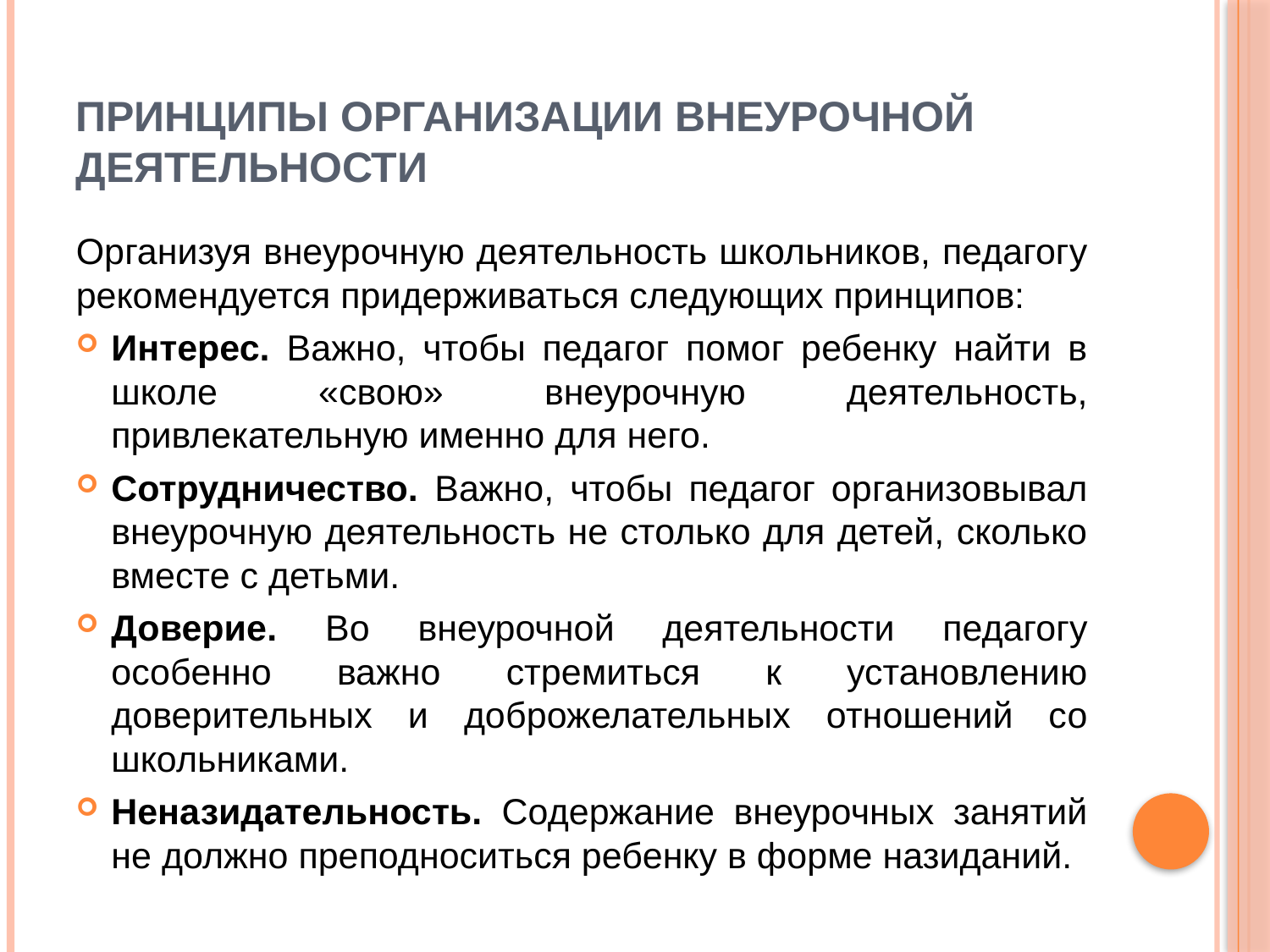

# Принципы организации внеурочной деятельности
Организуя внеурочную деятельность школьников, педагогу рекомендуется придерживаться следующих принципов:
Интерес. Важно, чтобы педагог помог ребенку найти в школе «свою» внеурочную деятельность, привлекательную именно для него.
Сотрудничество. Важно, чтобы педагог организовывал внеурочную деятельность не столько для детей, сколько вместе с детьми.
Доверие. Во внеурочной деятельности педагогу особенно важно стремиться к установлению доверительных и доброжелательных отношений со школьниками.
Неназидательность. Содержание внеурочных занятий не должно преподноситься ребенку в форме назиданий.